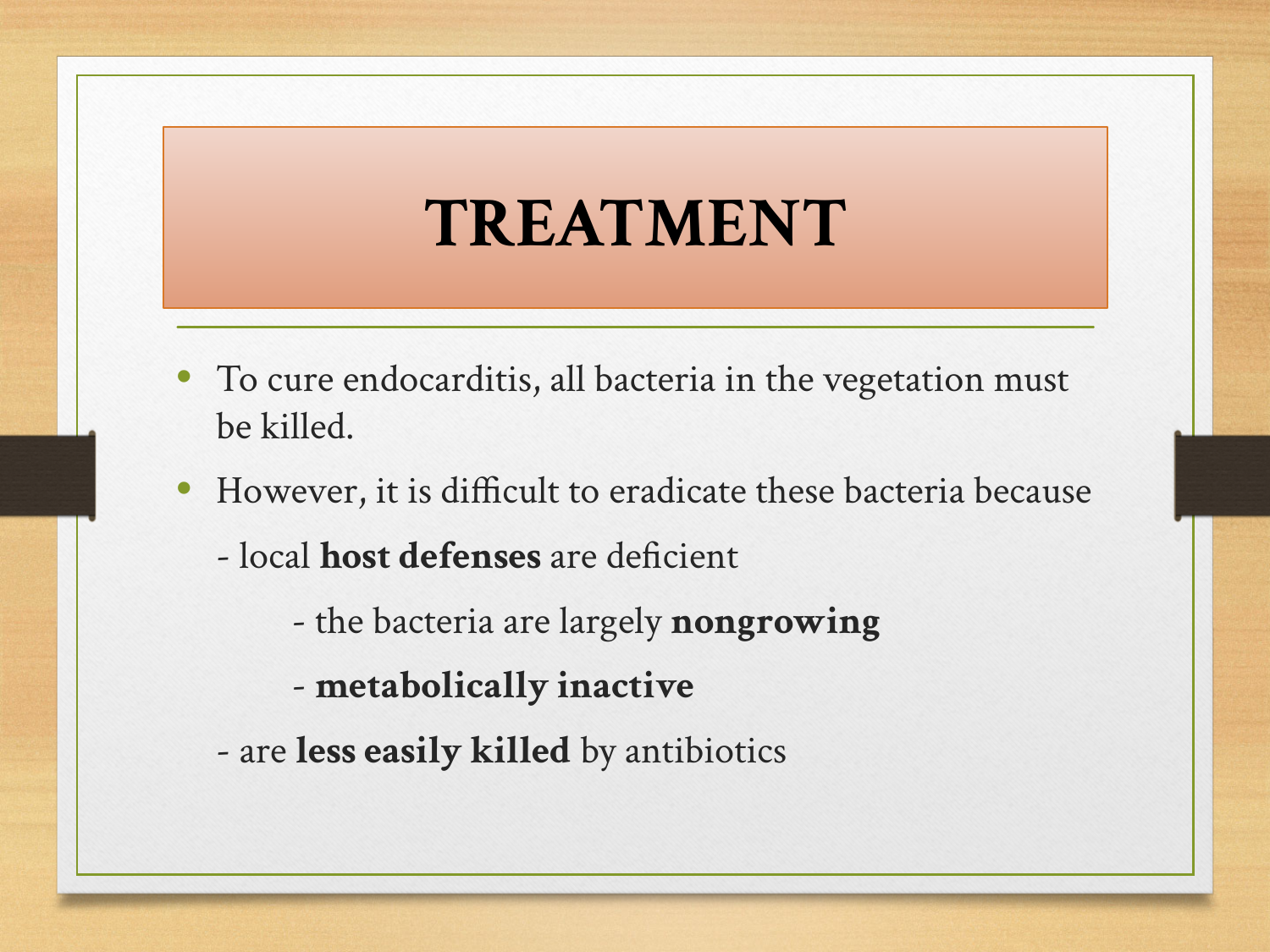

# TREATMENT
To cure endocarditis, all bacteria in the vegetation must be killed.
However, it is difficult to eradicate these bacteria because
			- local host defenses are deficient
             - the bacteria are largely nongrowing
             - metabolically inactive
			- are less easily killed by antibiotics